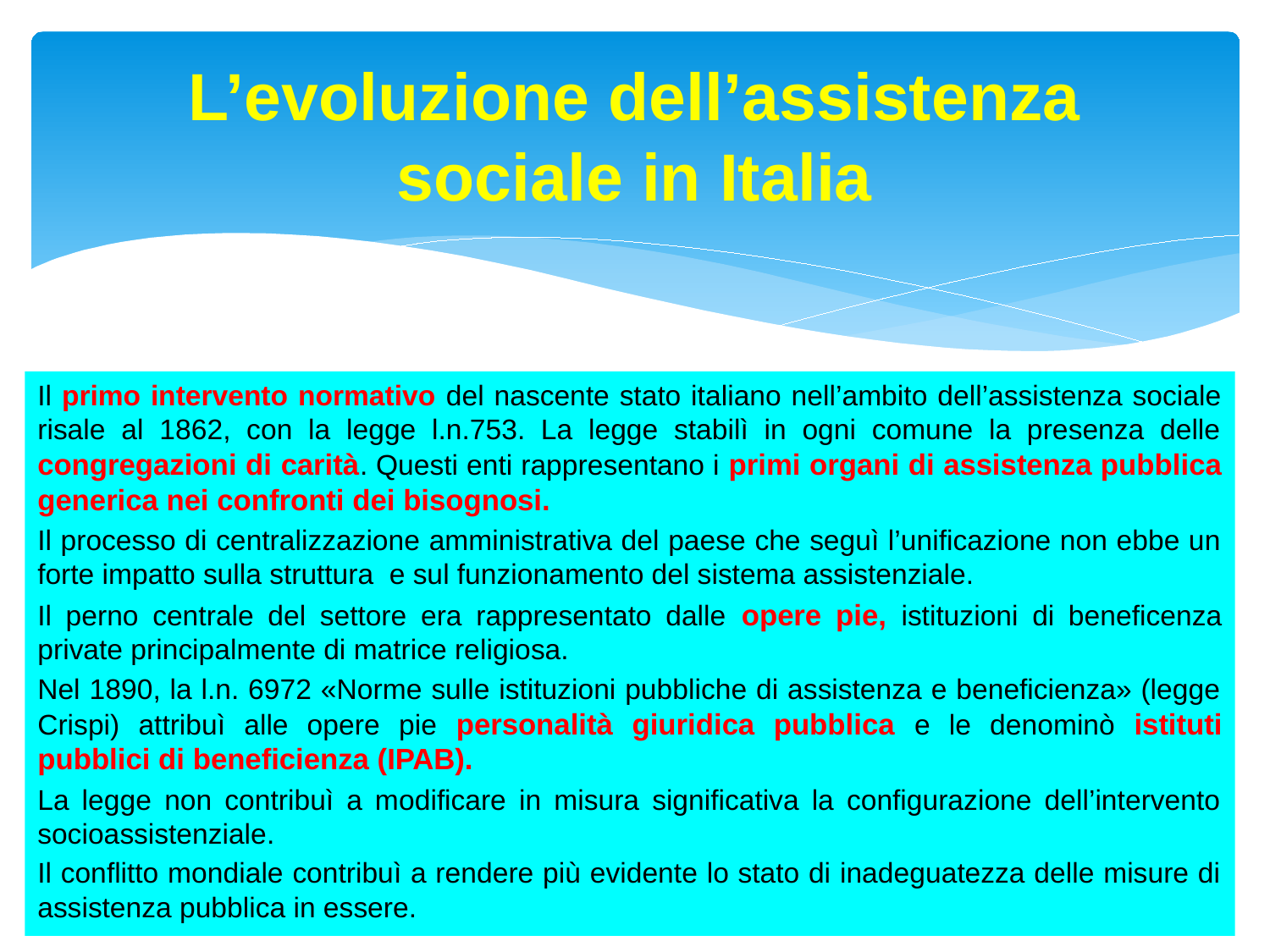

# L’evoluzione dell’assistenza sociale in Italia
Il primo intervento normativo del nascente stato italiano nell’ambito dell’assistenza sociale risale al 1862, con la legge l.n.753. La legge stabilì in ogni comune la presenza delle congregazioni di carità. Questi enti rappresentano i primi organi di assistenza pubblica generica nei confronti dei bisognosi.
Il processo di centralizzazione amministrativa del paese che seguì l’unificazione non ebbe un forte impatto sulla struttura  e sul funzionamento del sistema assistenziale.
Il perno centrale del settore era rappresentato dalle opere pie, istituzioni di beneficenza private principalmente di matrice religiosa.
Nel 1890, la l.n. 6972 «Norme sulle istituzioni pubbliche di assistenza e beneficienza» (legge Crispi) attribuì alle opere pie personalità giuridica pubblica e le denominò istituti pubblici di beneficienza (IPAB).
La legge non contribuì a modificare in misura significativa la configurazione dell’intervento socioassistenziale.
Il conflitto mondiale contribuì a rendere più evidente lo stato di inadeguatezza delle misure di assistenza pubblica in essere.